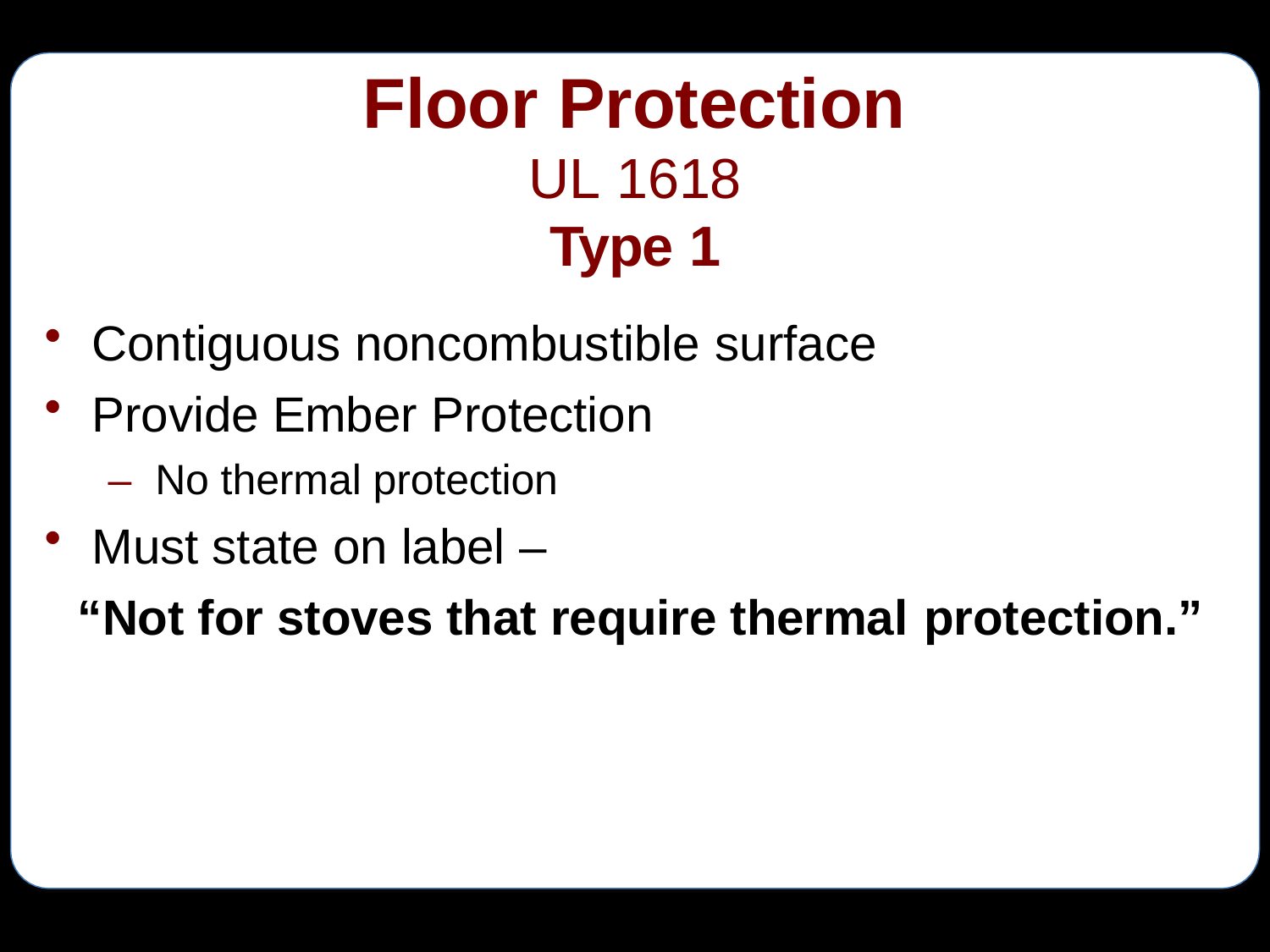

# Floor Protection
UL 1618
Type 1
Contiguous noncombustible surface
Provide Ember Protection
–  No thermal protection
Must state on label –
“Not for stoves that require thermal protection.”